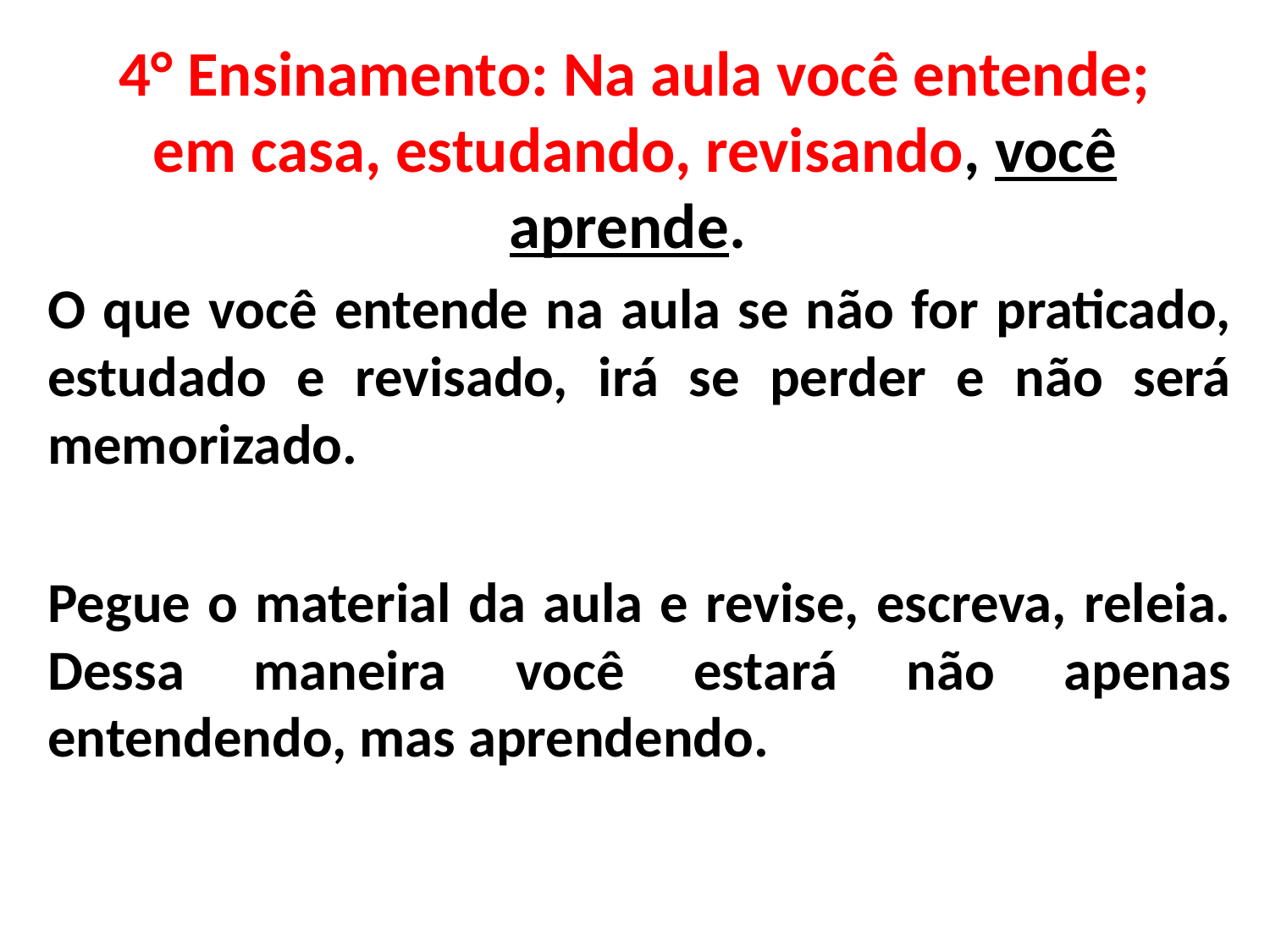

# 4° Ensinamento: Na aula você entende; em casa, estudando, revisando, você aprende.
O que você entende na aula se não for praticado, estudado e revisado, irá se perder e não será memorizado.

Pegue o material da aula e revise, escreva, releia. Dessa maneira você estará não apenas entendendo, mas aprendendo.